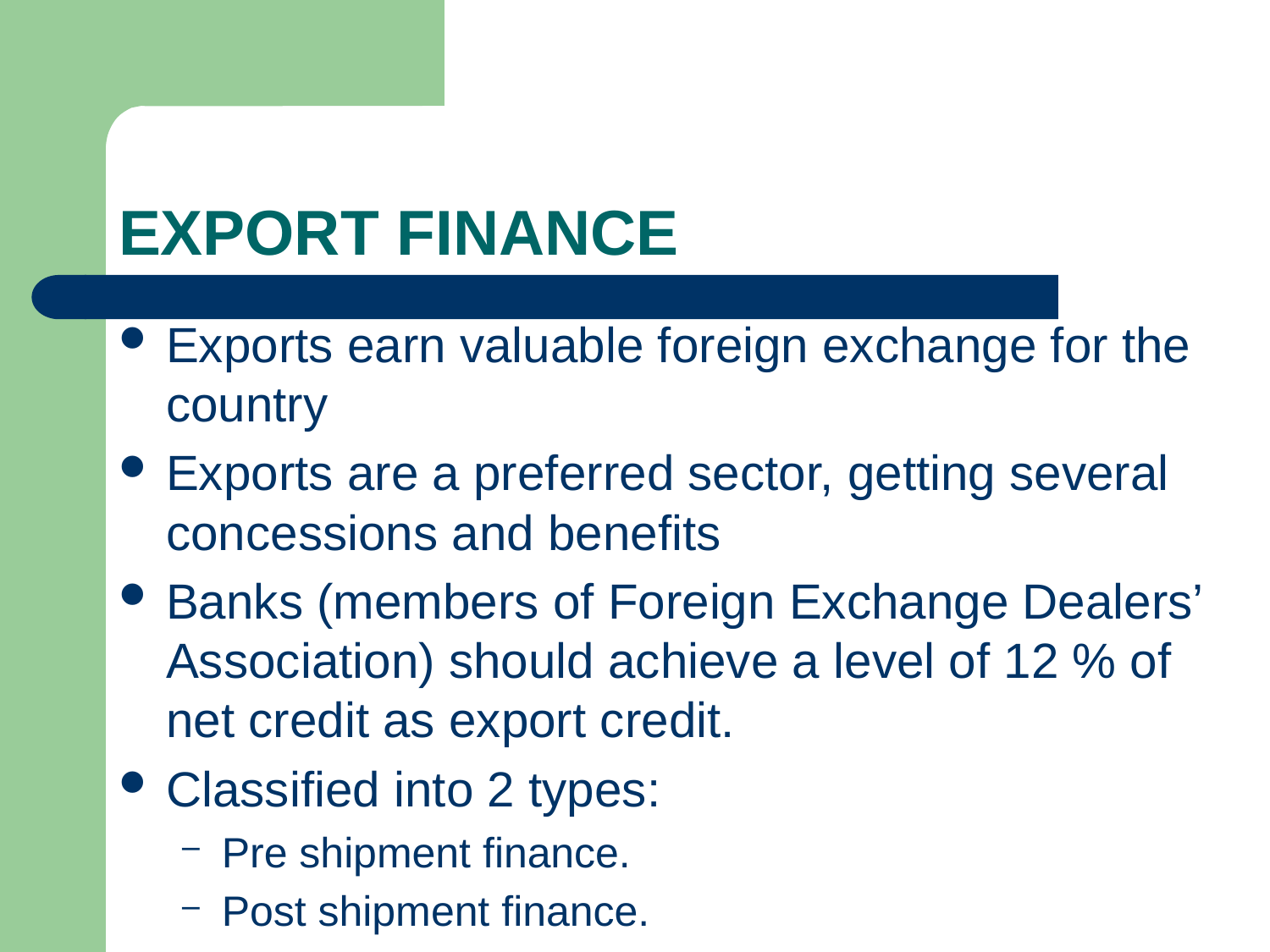

# EXPORT FINANCE
Exports earn valuable foreign exchange for the country
Exports are a preferred sector, getting several concessions and benefits
Banks (members of Foreign Exchange Dealers’ Association) should achieve a level of 12 % of net credit as export credit.
Classified into 2 types:
Pre shipment finance.
Post shipment finance.